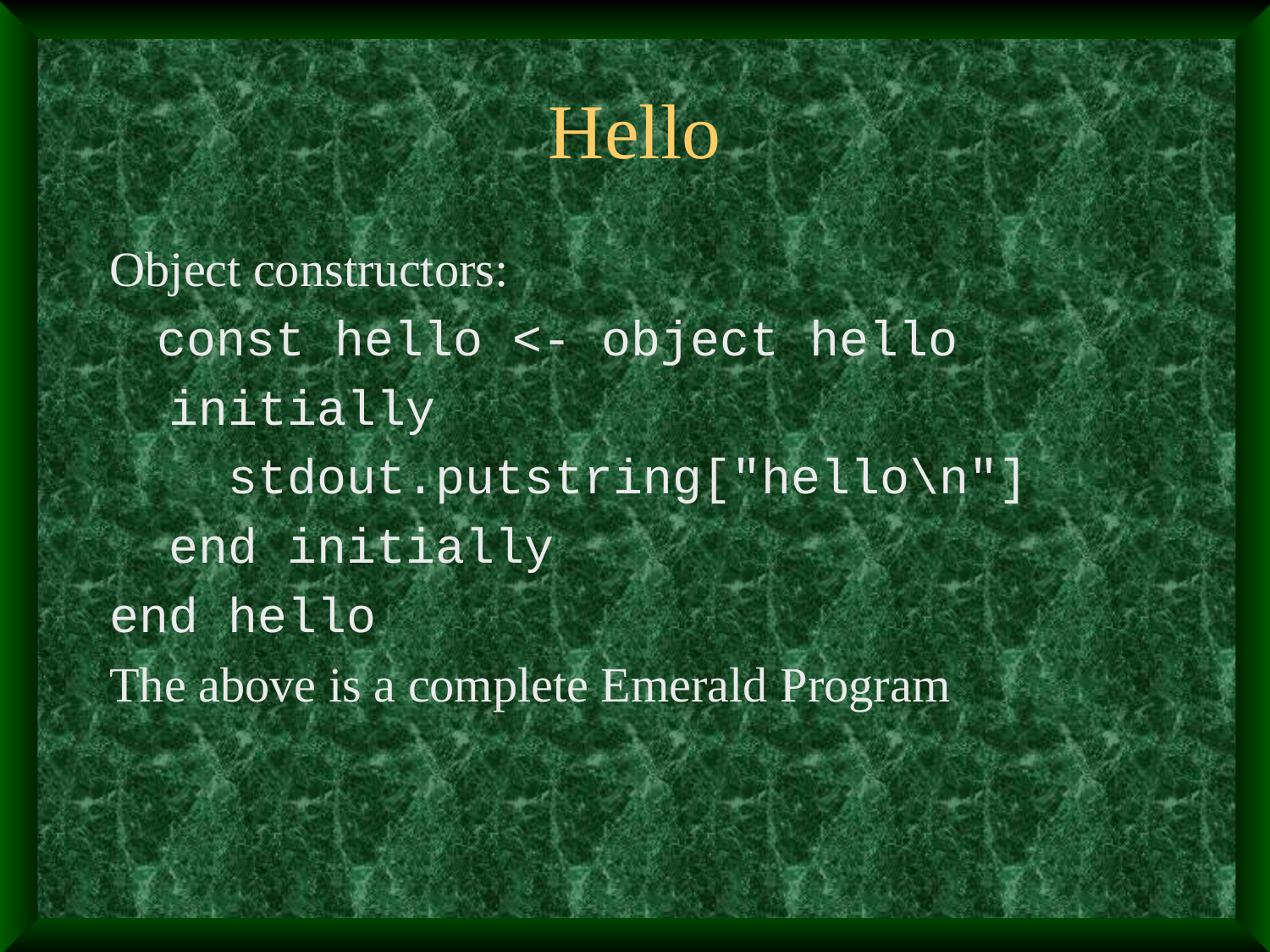

# Hello
Object constructors:
	const hello <- object hello
  initially
    stdout.putstring["hello\n"]
  end initially
end hello
The above is a complete Emerald Program